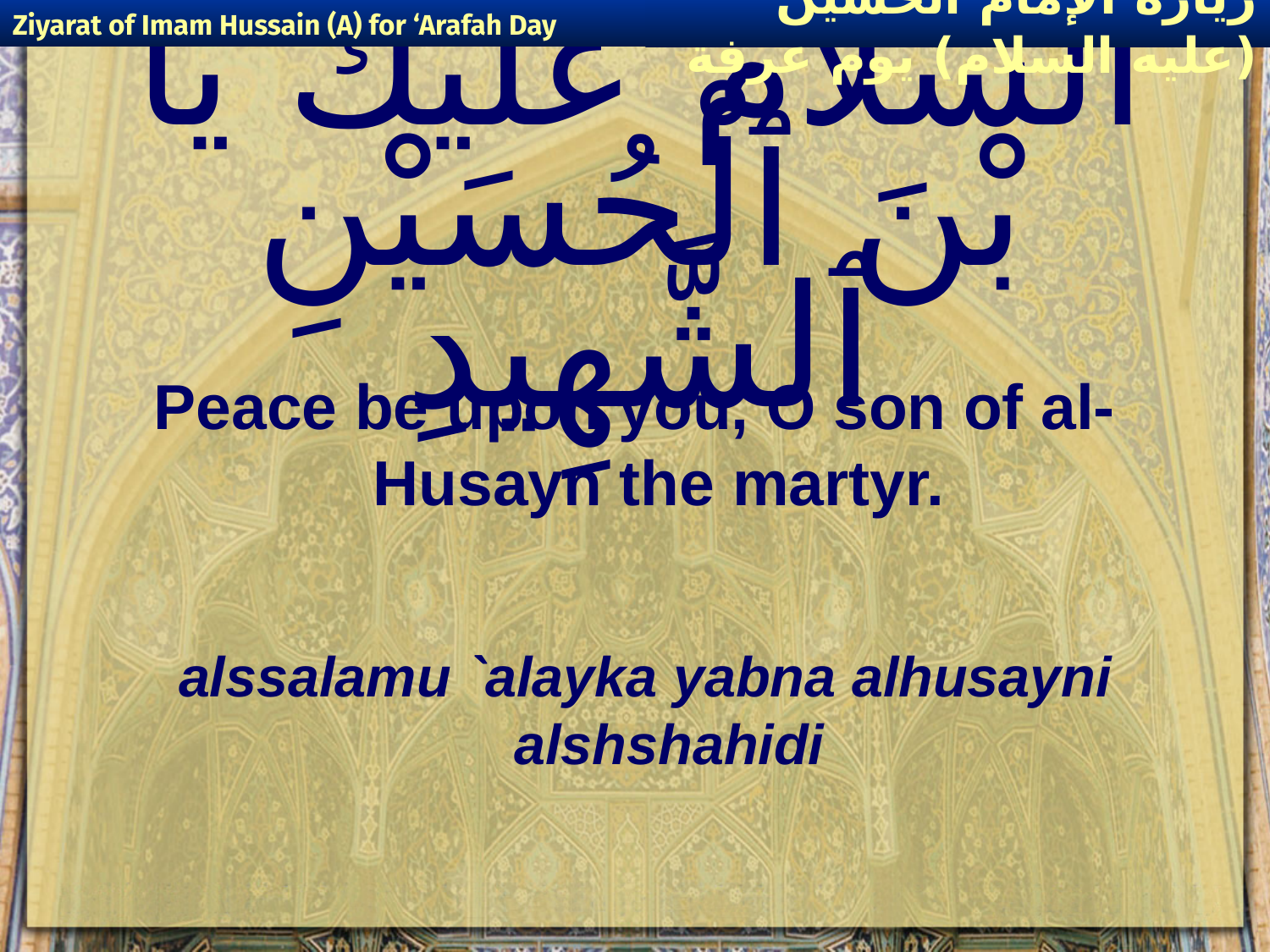

Ziyarat of Imam Hussain (A) for ‘Arafah Day
زيارة الإمام الحسين (عليه السلام) يوم عرفة
# اَلسَّلاَمُ عَلَيْكَ يَا بْنَ ٱلْحُسَيْنِ ٱلشَّهِيدِ
Peace be upon you, O son of al-Husayn the martyr.
alssalamu `alayka yabna alhusayni alshshahidi